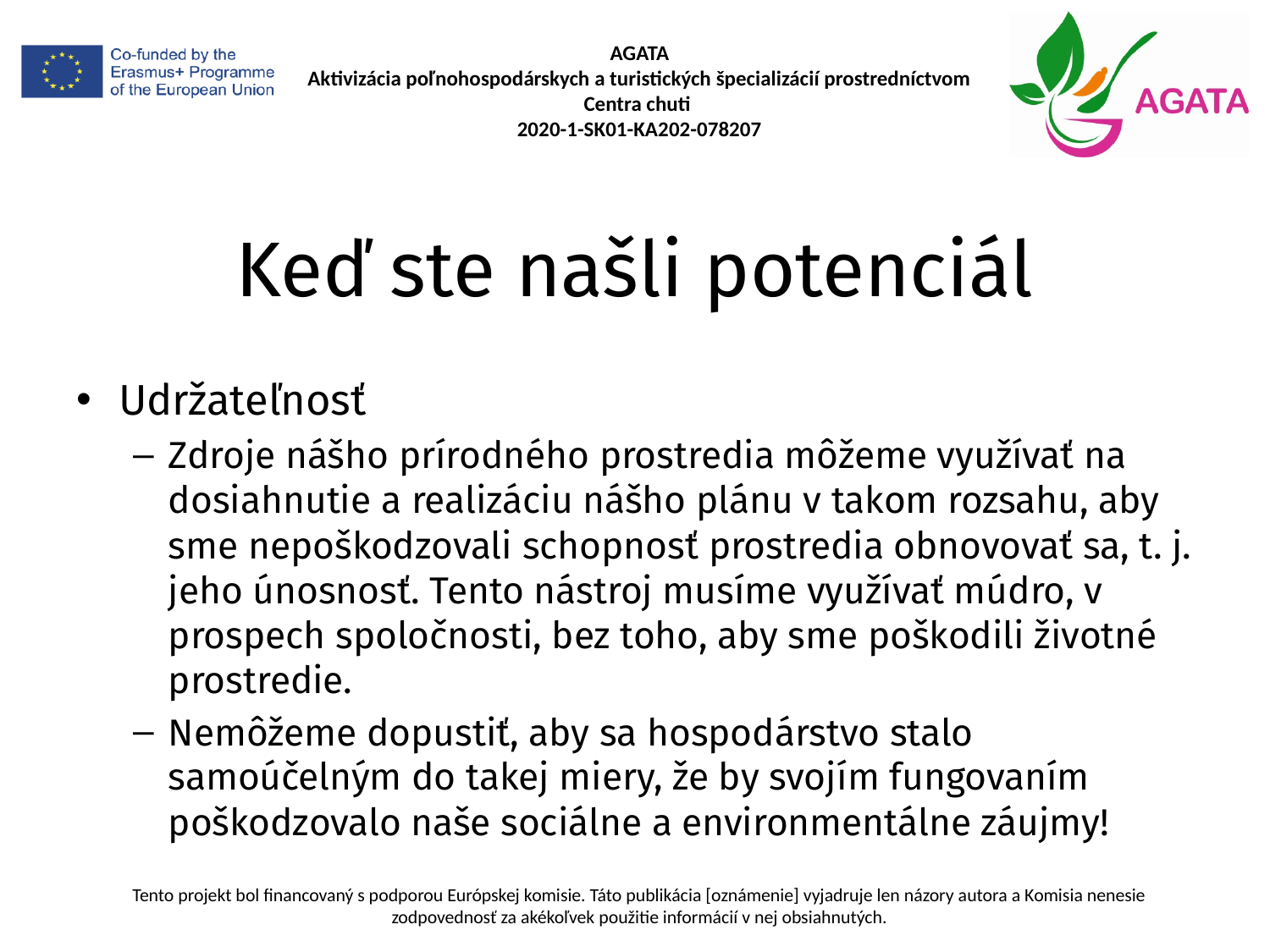

# Keď ste našli potenciál
Udržateľnosť
Zdroje nášho prírodného prostredia môžeme využívať na dosiahnutie a realizáciu nášho plánu v takom rozsahu, aby sme nepoškodzovali schopnosť prostredia obnovovať sa, t. j. jeho únosnosť. Tento nástroj musíme využívať múdro, v prospech spoločnosti, bez toho, aby sme poškodili životné prostredie.
Nemôžeme dopustiť, aby sa hospodárstvo stalo samoúčelným do takej miery, že by svojím fungovaním poškodzovalo naše sociálne a environmentálne záujmy!